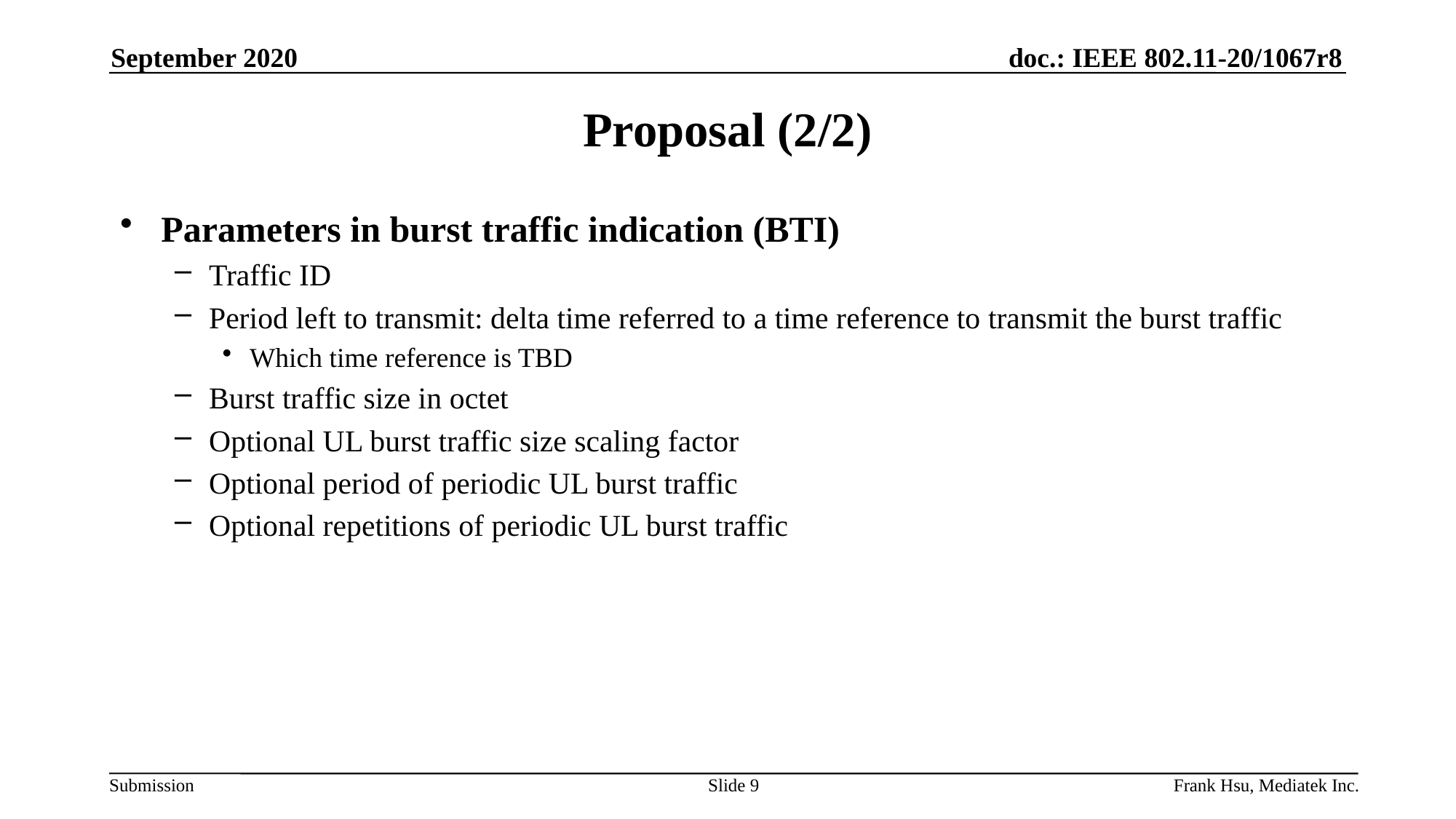

September 2020
# Proposal (2/2)
Parameters in burst traffic indication (BTI)
Traffic ID
Period left to transmit: delta time referred to a time reference to transmit the burst traffic
Which time reference is TBD
Burst traffic size in octet
Optional UL burst traffic size scaling factor
Optional period of periodic UL burst traffic
Optional repetitions of periodic UL burst traffic

Slide 9
Frank Hsu, Mediatek Inc.